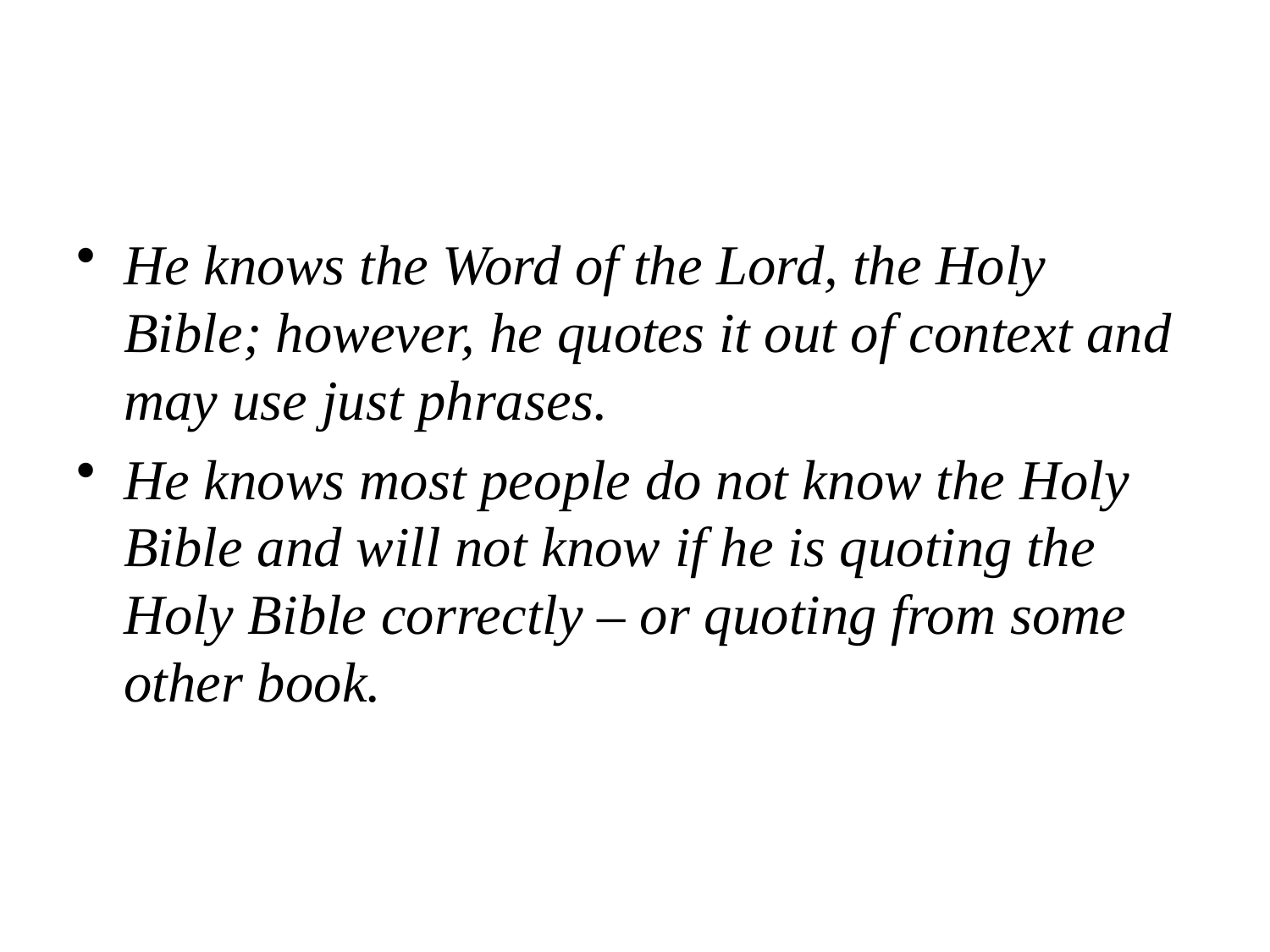

#
He knows the Word of the Lord, the Holy Bible; however, he quotes it out of context and may use just phrases.
He knows most people do not know the Holy Bible and will not know if he is quoting the Holy Bible correctly – or quoting from some other book.